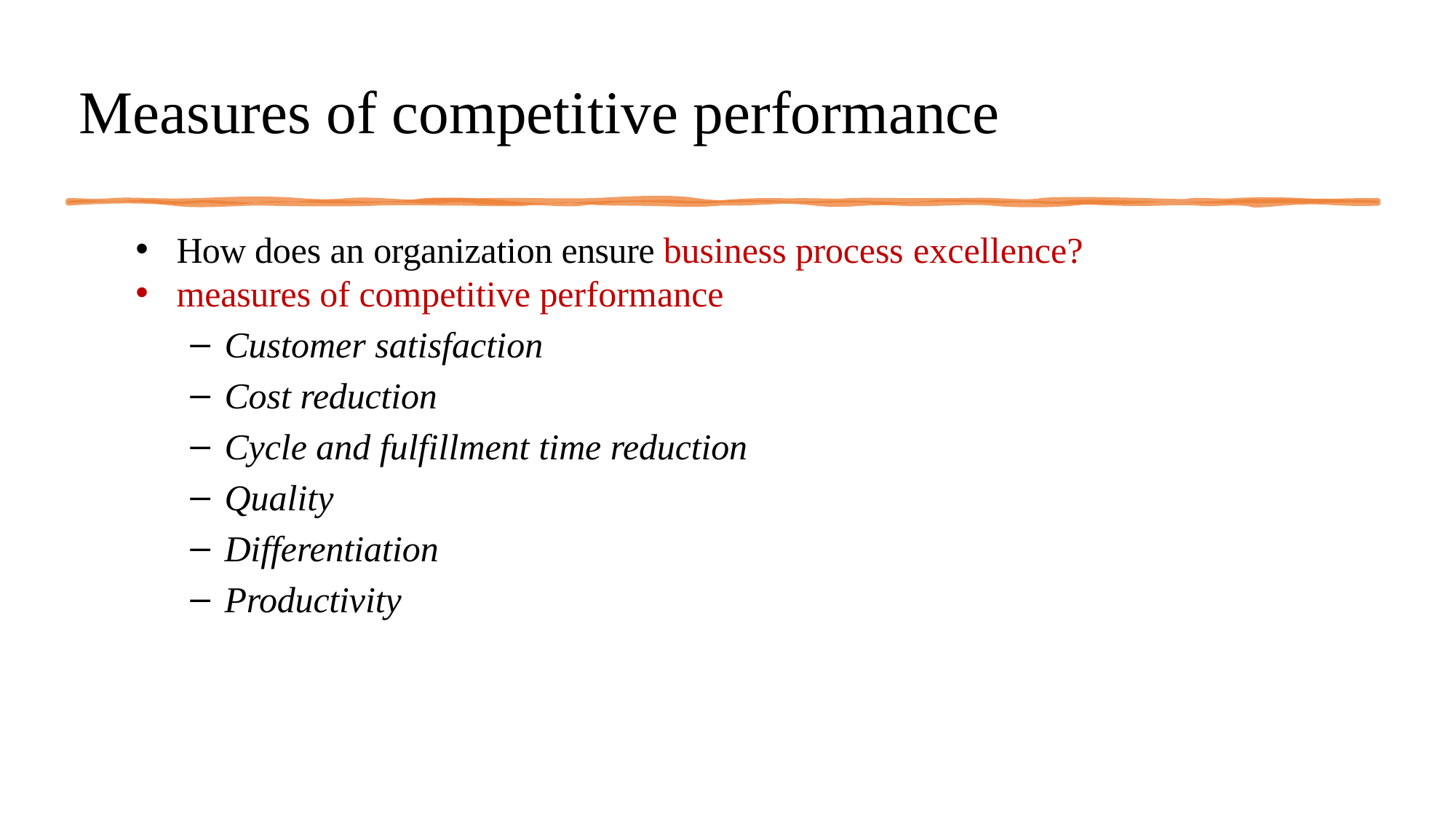

# Measures of competitive performance

How does an organization ensure business process excellence?
measures of competitive performance
Customer satisfaction
Cost reduction
Cycle and fulfillment time reduction
Quality
Differentiation
Productivity